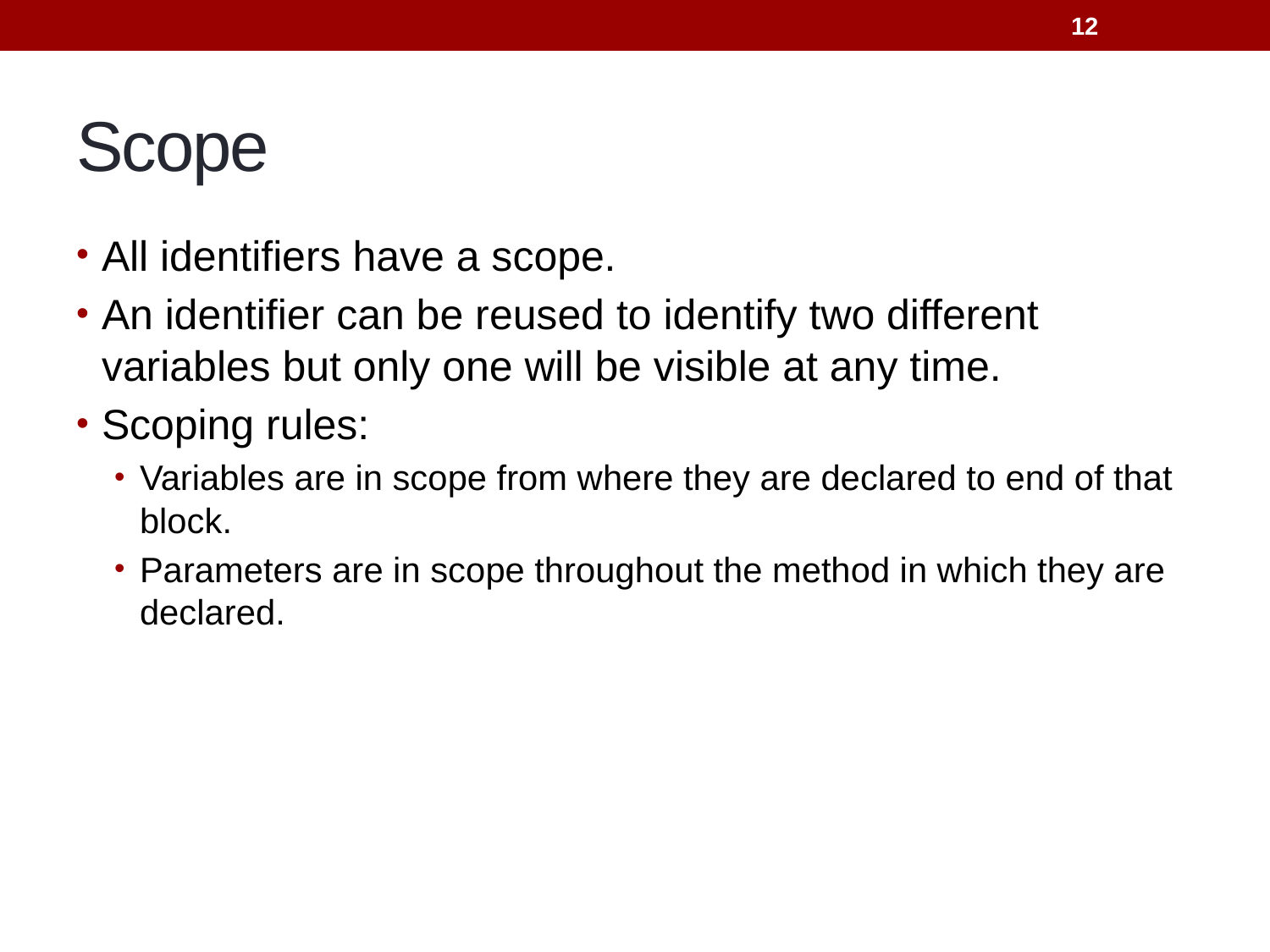

12
# Scope
All identifiers have a scope.
An identifier can be reused to identify two different variables but only one will be visible at any time.
Scoping rules:
Variables are in scope from where they are declared to end of that block.
Parameters are in scope throughout the method in which they are declared.